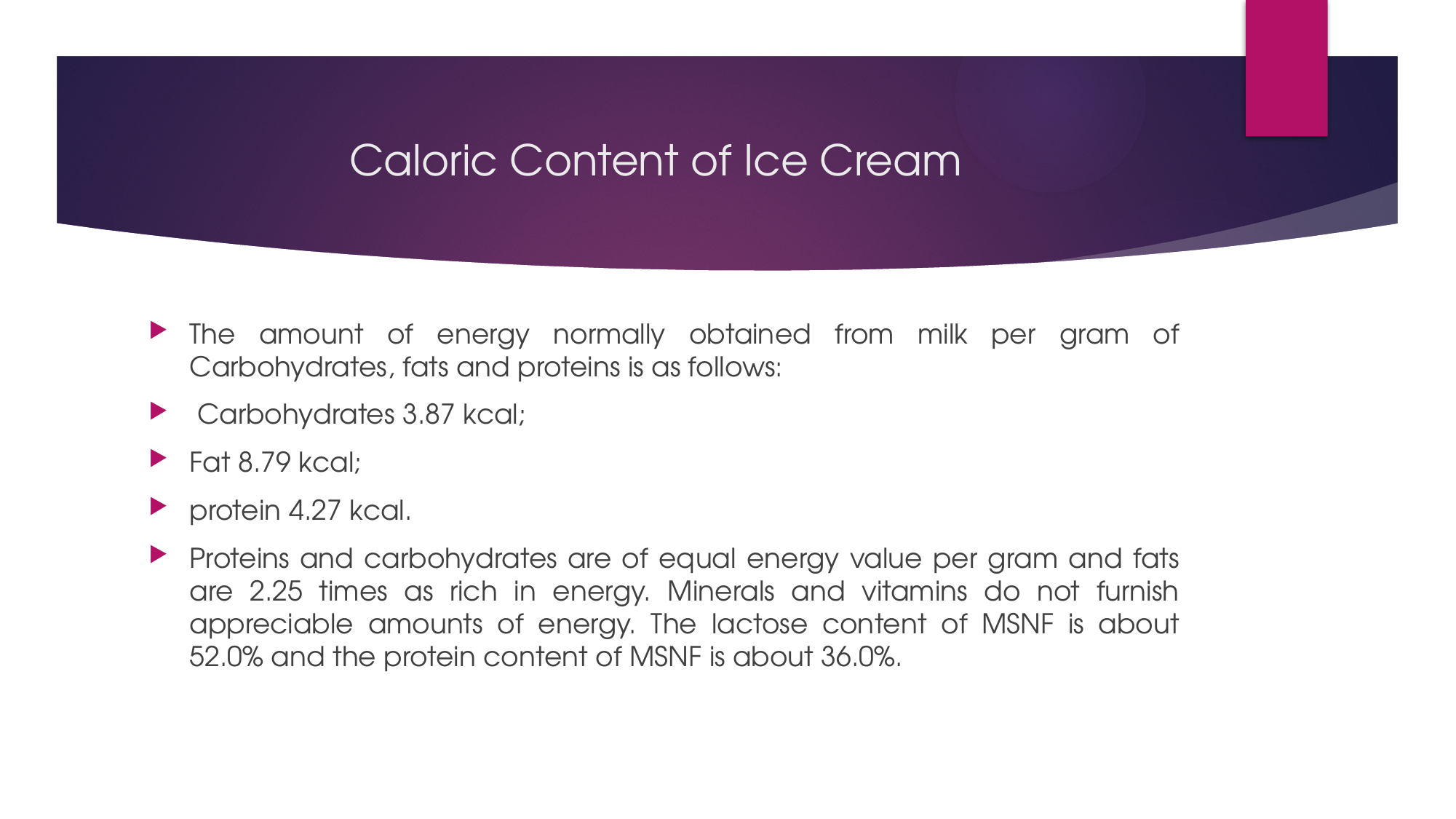

# Caloric Content of Ice Cream
The amount of energy normally obtained from milk per gram of Carbohydrates, fats and proteins is as follows:
 Carbohydrates 3.87 kcal;
Fat 8.79 kcal;
protein 4.27 kcal.
Proteins and carbohydrates are of equal energy value per gram and fats are 2.25 times as rich in energy. Minerals and vitamins do not furnish appreciable amounts of energy. The lactose content of MSNF is about 52.0% and the protein content of MSNF is about 36.0%.